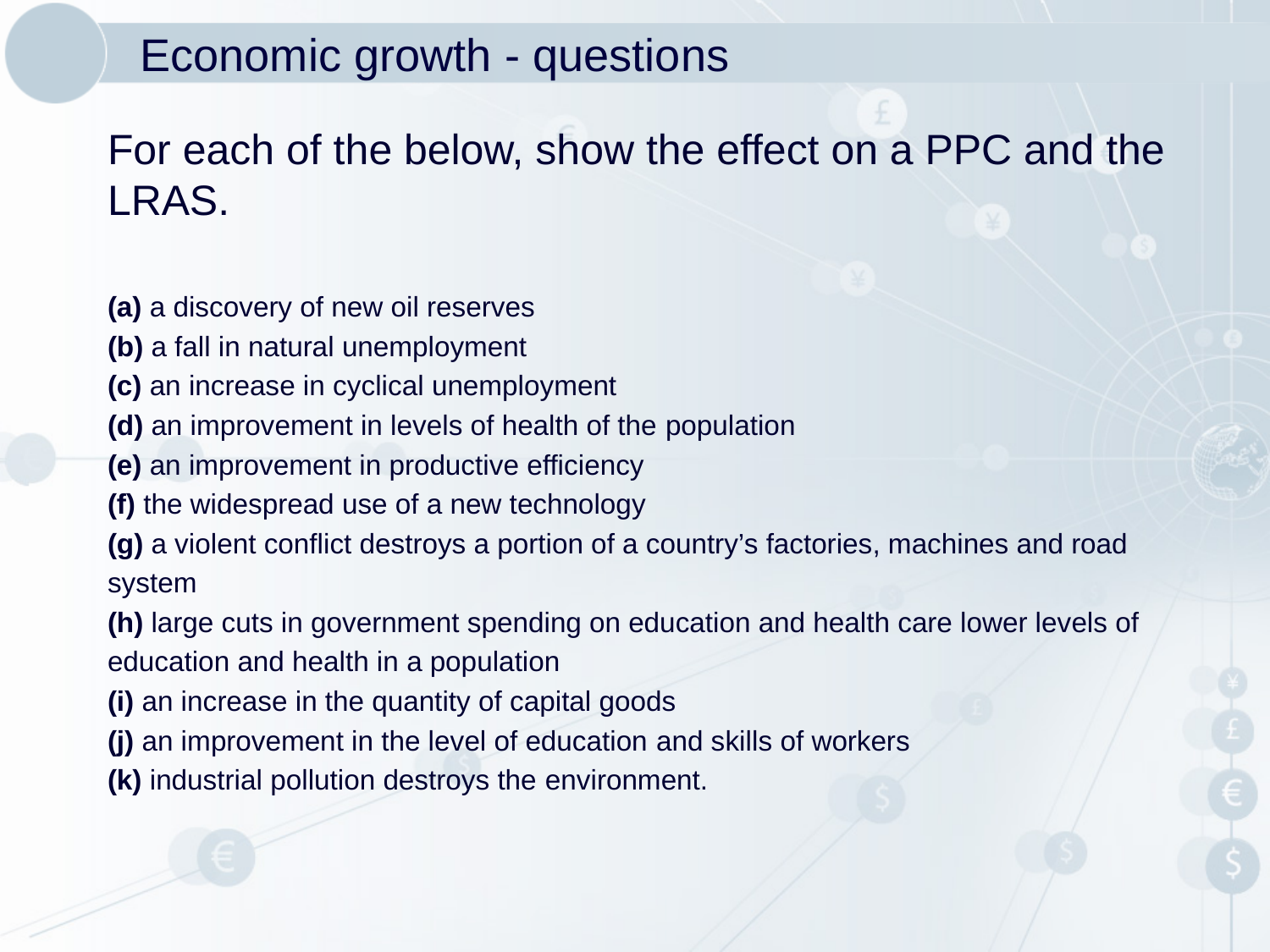

# Economic growth - questions
For each of the below, show the effect on a PPC and the LRAS.

(a) a discovery of new oil reserves
(b) a fall in natural unemployment
(c) an increase in cyclical unemployment
(d) an improvement in levels of health of the population
(e) an improvement in productive efficiency
(f) the widespread use of a new technology
(g) a violent conflict destroys a portion of a country’s factories, machines and road
system
(h) large cuts in government spending on education and health care lower levels of
education and health in a population
(i) an increase in the quantity of capital goods
(j) an improvement in the level of education and skills of workers
(k) industrial pollution destroys the environment.